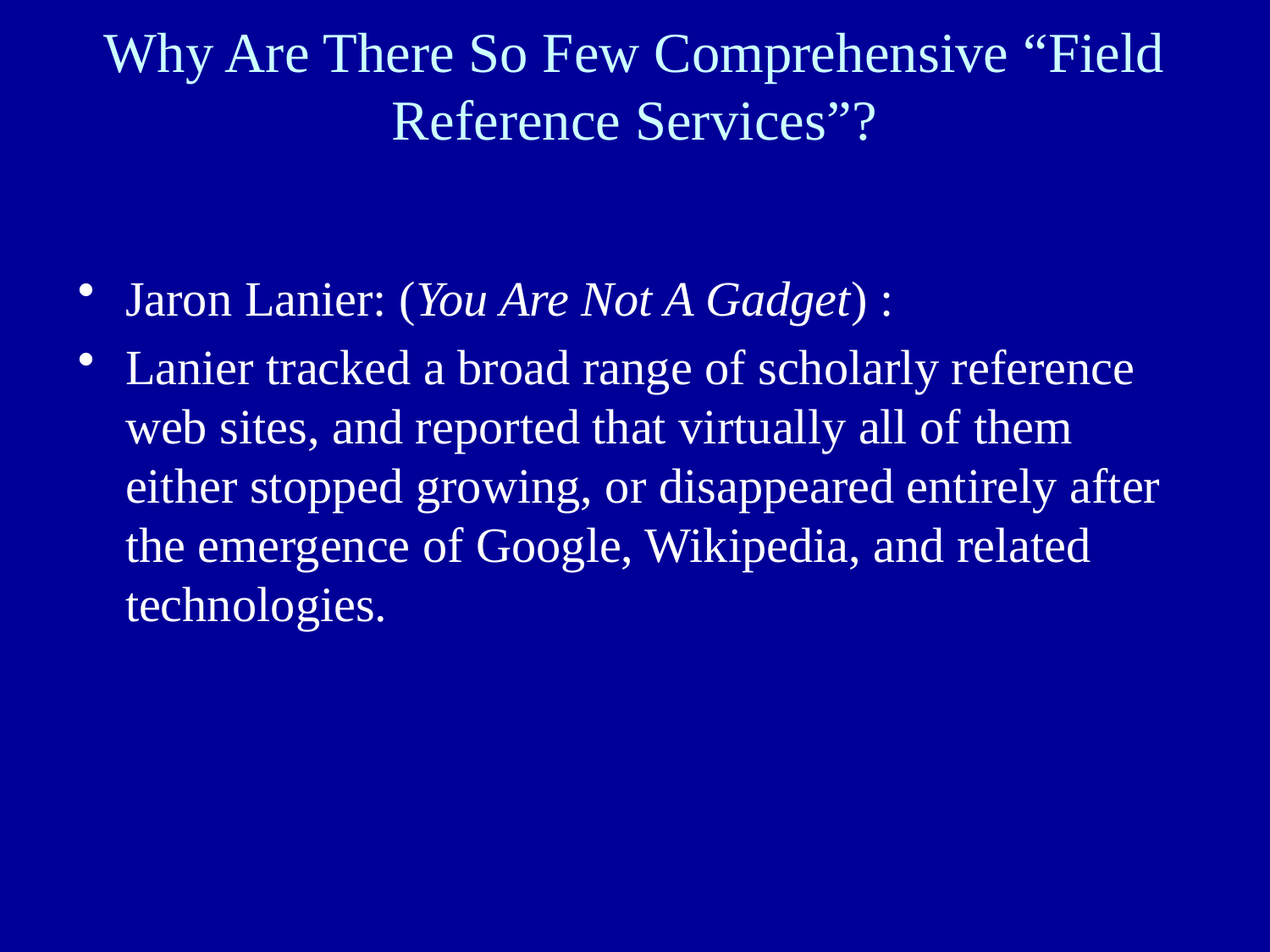

Why Are There So Few Comprehensive “Field Reference Services”?
Jaron Lanier: (You Are Not A Gadget) :
Lanier tracked a broad range of scholarly reference web sites, and reported that virtually all of them either stopped growing, or disappeared entirely after the emergence of Google, Wikipedia, and related technologies.